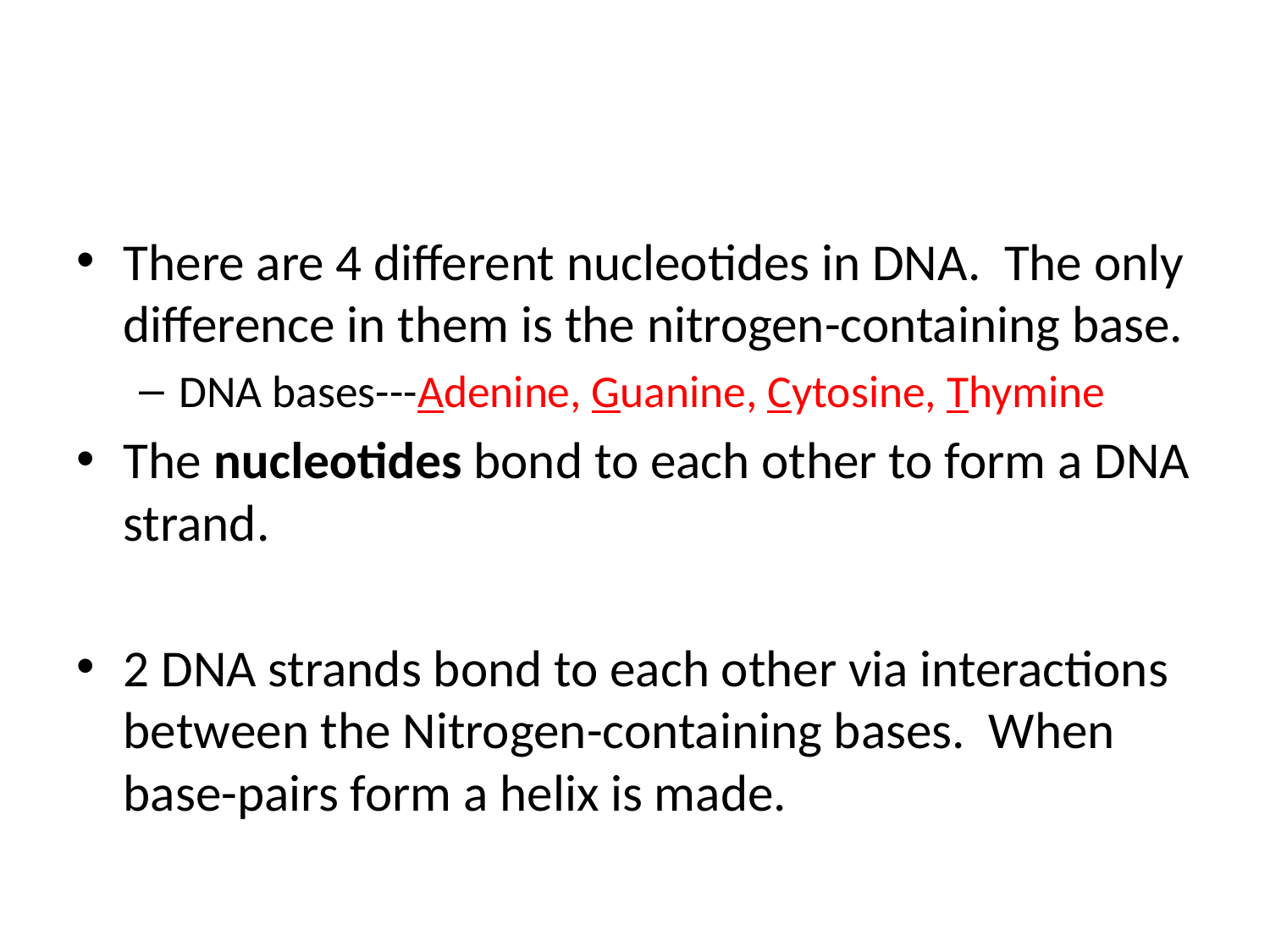

#
There are 4 different nucleotides in DNA.  The only difference in them is the nitrogen-containing base.
DNA bases---Adenine, Guanine, Cytosine, Thymine
The nucleotides bond to each other to form a DNA strand.

2 DNA strands bond to each other via interactions between the Nitrogen-containing bases.  When base-pairs form a helix is made.